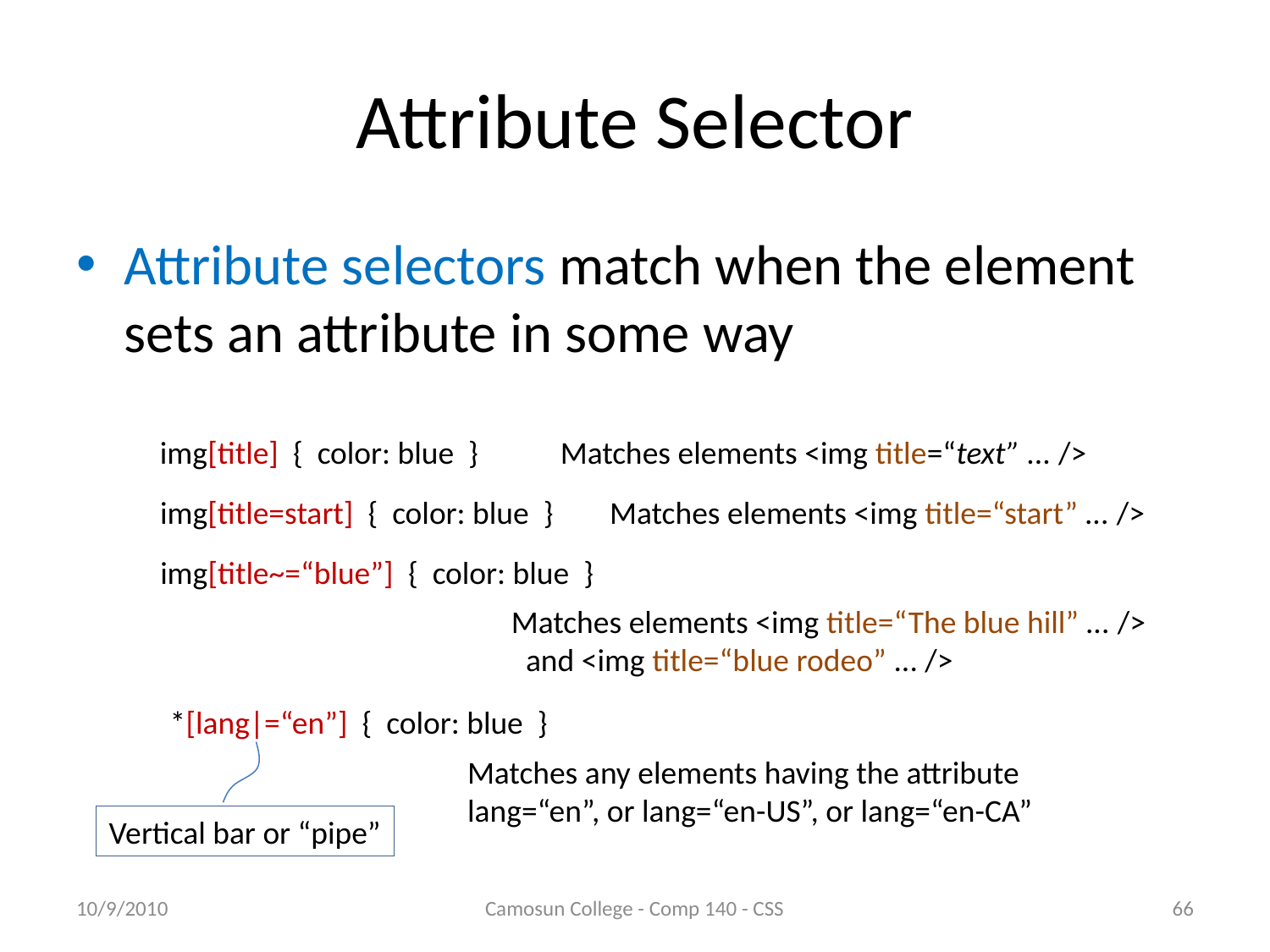

# Attribute Selector
Attribute selectors match when the element sets an attribute in some way

img[title]  {  color: blue  }
Matches elements <img title=“text” ... />
img[title=start]  {  color: blue  }
Matches elements <img title=“start” ... />
img[title~=“blue”]  {  color: blue  }
Matches elements <img title=“The blue hill” ... />
  and <img title=“blue rodeo” ... />
*[lang|=“en”]  {  color: blue  }

Matches any elements having the attribute lang=“en”, or lang=“en-US”, or lang=“en-CA”
Vertical bar or “pipe”
10/9/2010
Camosun College - Comp 140 - CSS
66